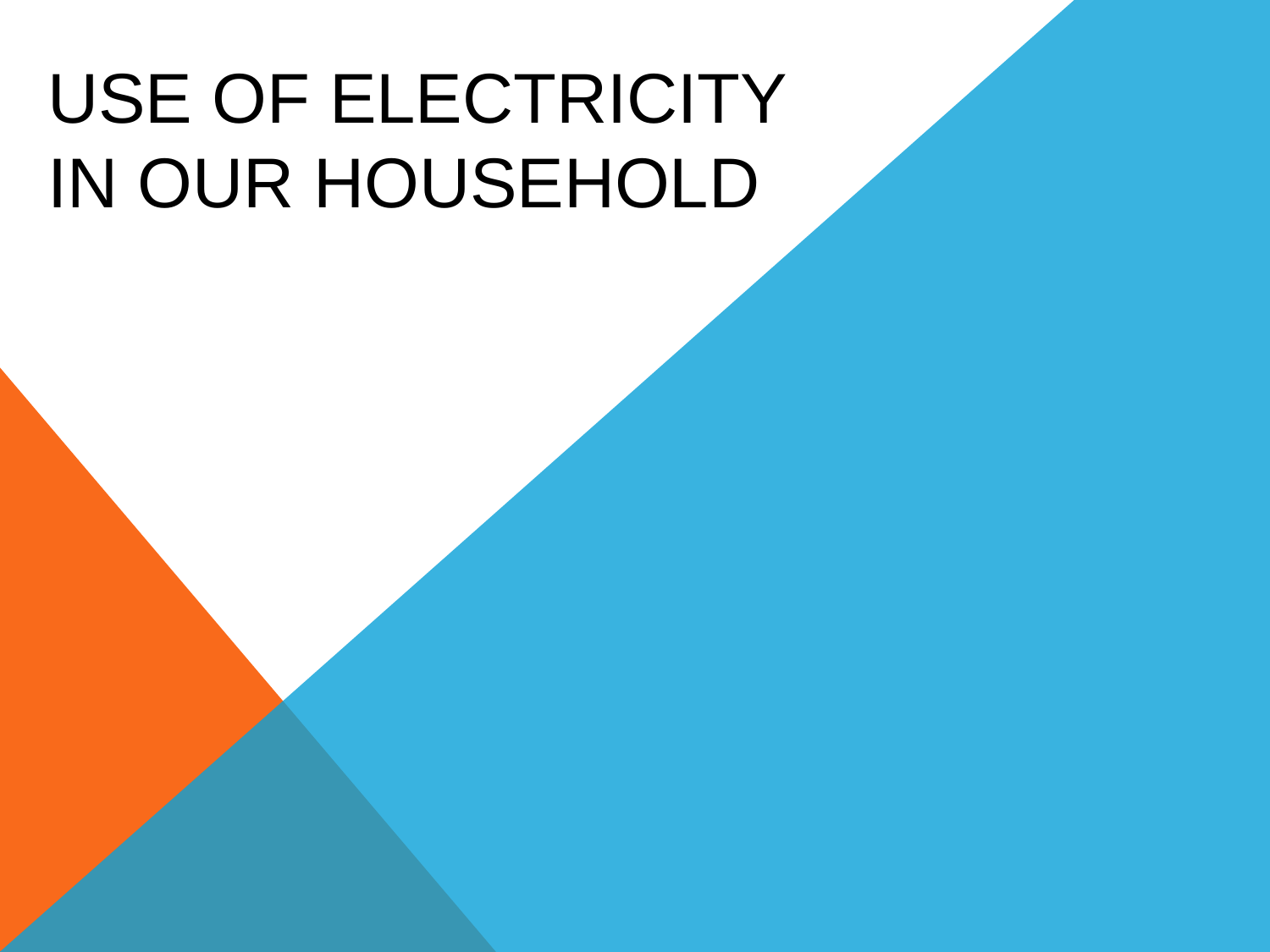

# Use of electricity in our household